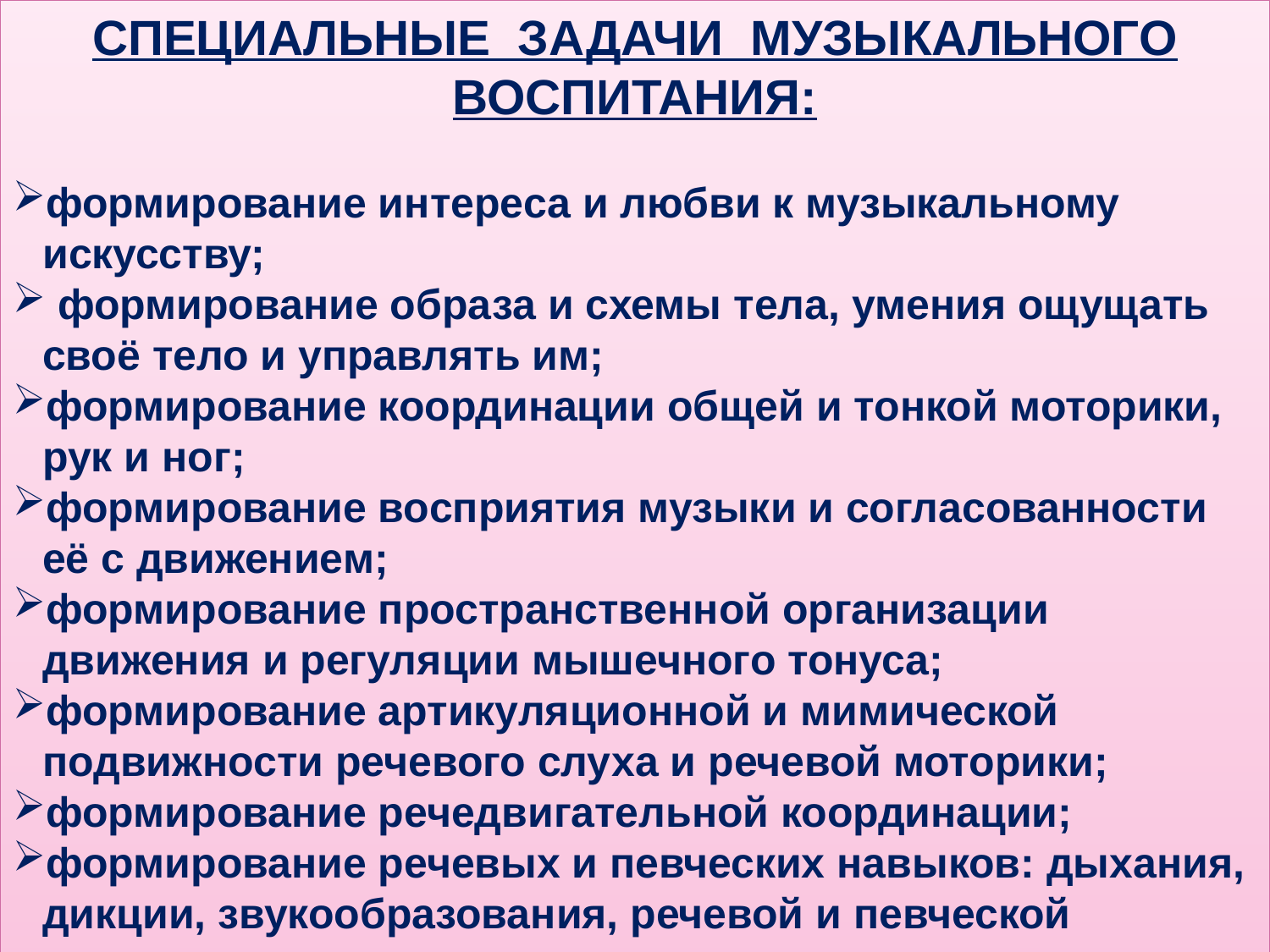

СПЕЦИАЛЬНЫЕ  ЗАДАЧИ  МУЗЫКАЛЬНОГО ВОСПИТАНИЯ:

формирование интереса и любви к музыкальному искусству;
 формирование образа и схемы тела, умения ощущать своё тело и управлять им;
формирование координации общей и тонкой моторики, рук и ног;
формирование восприятия музыки и согласованности её с движением;
формирование пространственной организации движения и регуляции мышечного тонуса;
формирование артикуляционной и мимической подвижности речевого слуха и речевой моторики;
формирование речедвигательной координации;
формирование речевых и певческих навыков: дыхания, дикции, звукообразования, речевой и певческой интонации;
комплексное формирование музыкальных способностей: развитие слухового внимания и слуховой памяти, чувства ритма, темпа, формы;
развитие музыкального слуха и его компонентов.